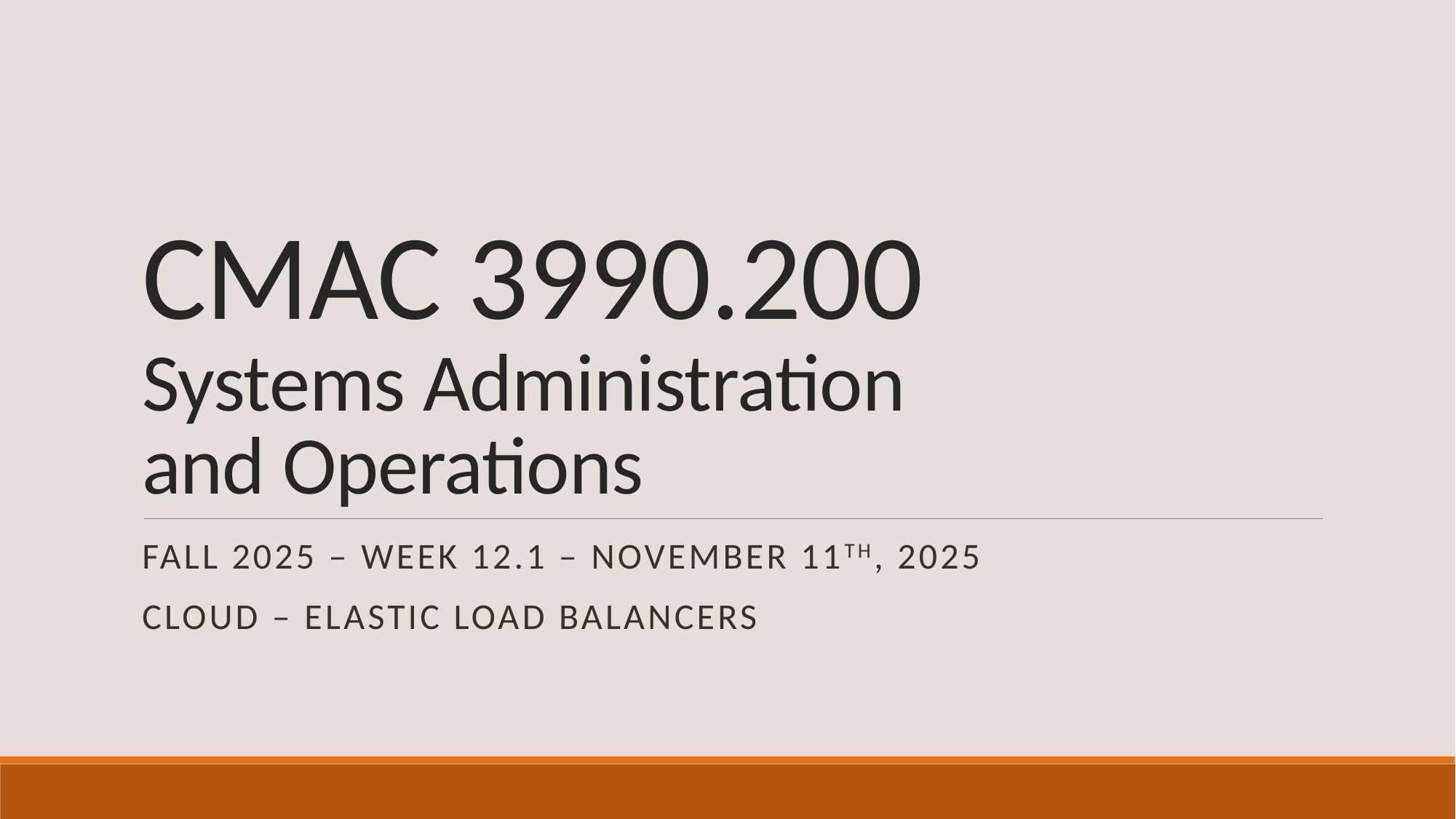

# CMAC 3990.200 Systems Administration and Operations
Fall 2025 – Week 12.1 – November 11th, 2025
Cloud – Elastic Load Balancers